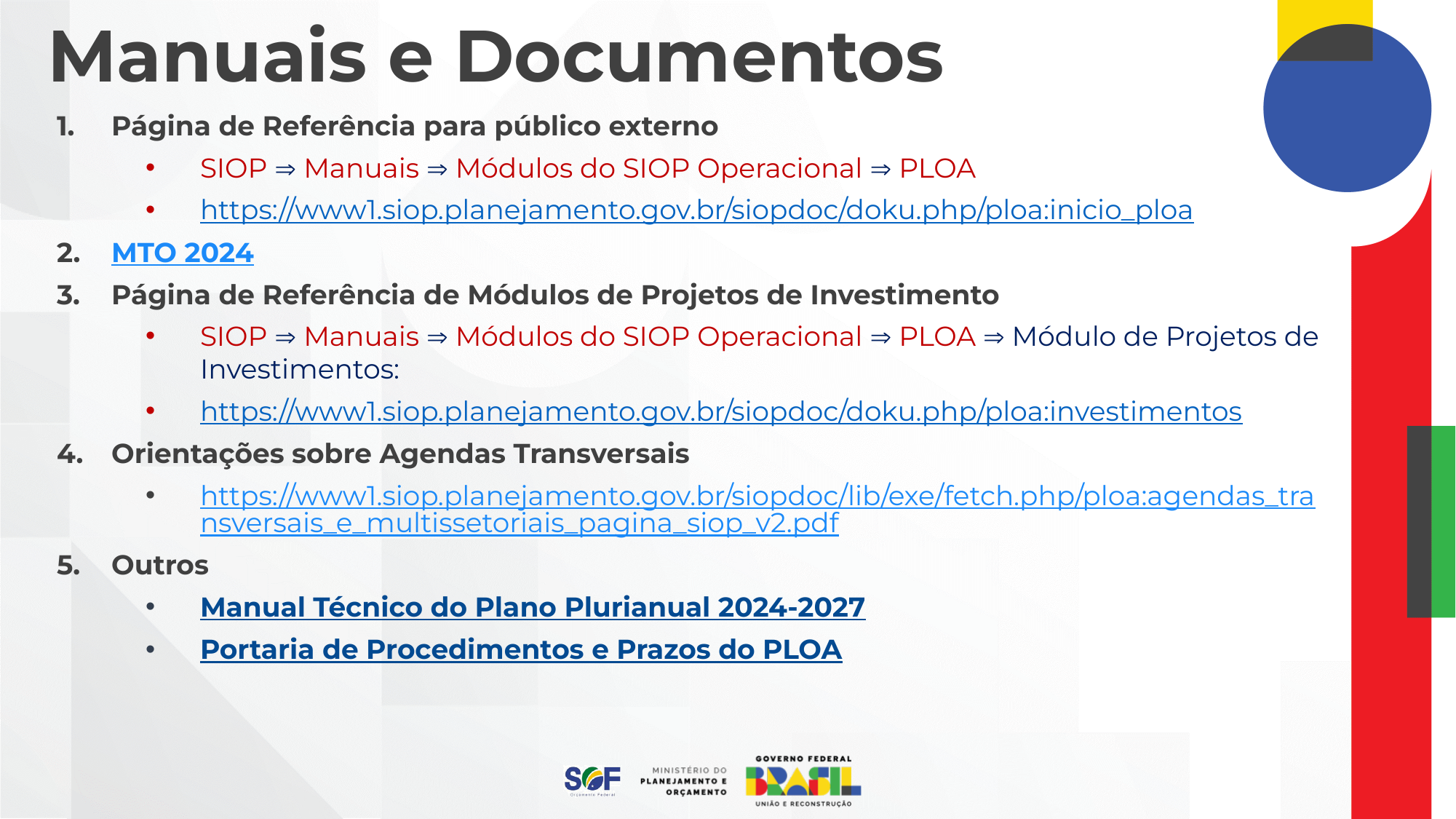

Manuais e Documentos
Página de Referência para público externo
SIOP ⇒ Manuais ⇒ Módulos do SIOP Operacional ⇒ PLOA
https://www1.siop.planejamento.gov.br/siopdoc/doku.php/ploa:inicio_ploa
MTO 2024
Página de Referência de Módulos de Projetos de Investimento
SIOP ⇒ Manuais ⇒ Módulos do SIOP Operacional ⇒ PLOA ⇒ Módulo de Projetos de Investimentos:
https://www1.siop.planejamento.gov.br/siopdoc/doku.php/ploa:investimentos
Orientações sobre Agendas Transversais
https://www1.siop.planejamento.gov.br/siopdoc/lib/exe/fetch.php/ploa:agendas_transversais_e_multissetoriais_pagina_siop_v2.pdf
Outros
Manual Técnico do Plano Plurianual 2024-2027
Portaria de Procedimentos e Prazos do PLOA